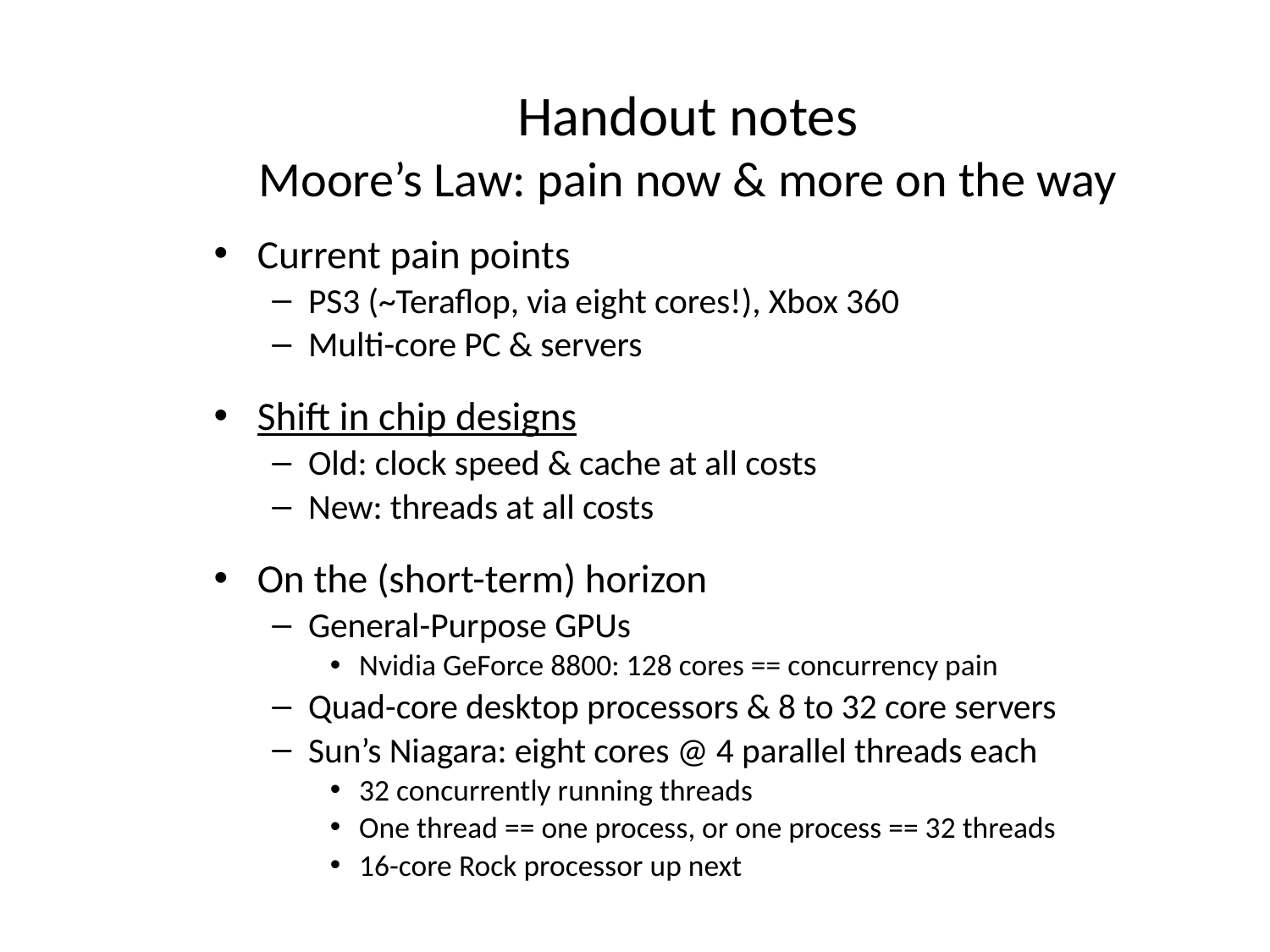

# Handout notes Moore’s Law: pain now & more on the way
Current pain points
PS3 (~Teraflop, via eight cores!), Xbox 360
Multi-core PC & servers

Shift in chip designs
Old: clock speed & cache at all costs
New: threads at all costs

On the (short-term) horizon
General-Purpose GPUs
Nvidia GeForce 8800: 128 cores == concurrency pain
Quad-core desktop processors & 8 to 32 core servers
Sun’s Niagara: eight cores @ 4 parallel threads each
32 concurrently running threads
One thread == one process, or one process == 32 threads
16-core Rock processor up next